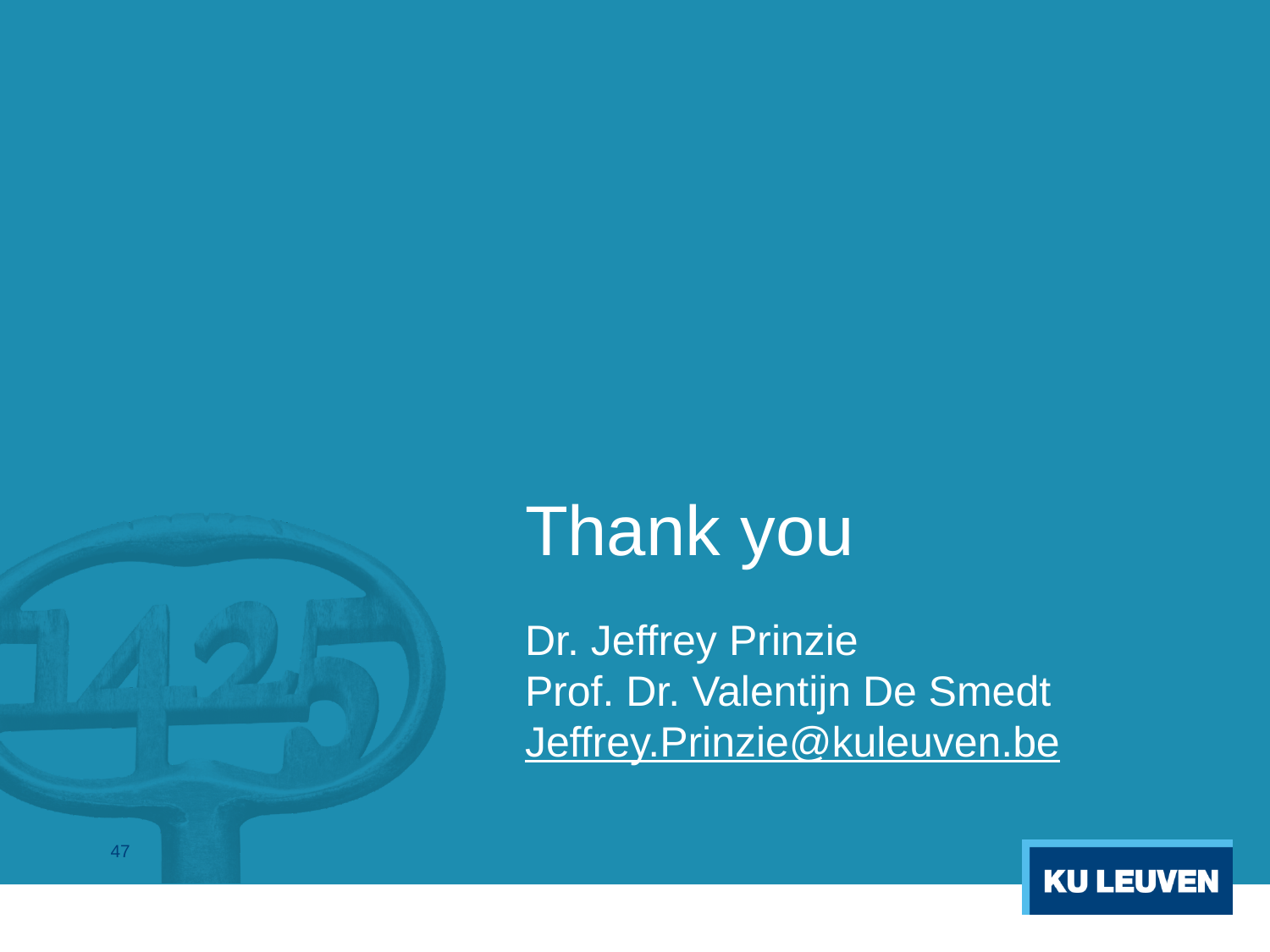

# Thank you
Dr. Jeffrey Prinzie
Prof. Dr. Valentijn De Smedt
Jeffrey.Prinzie@kuleuven.be
47